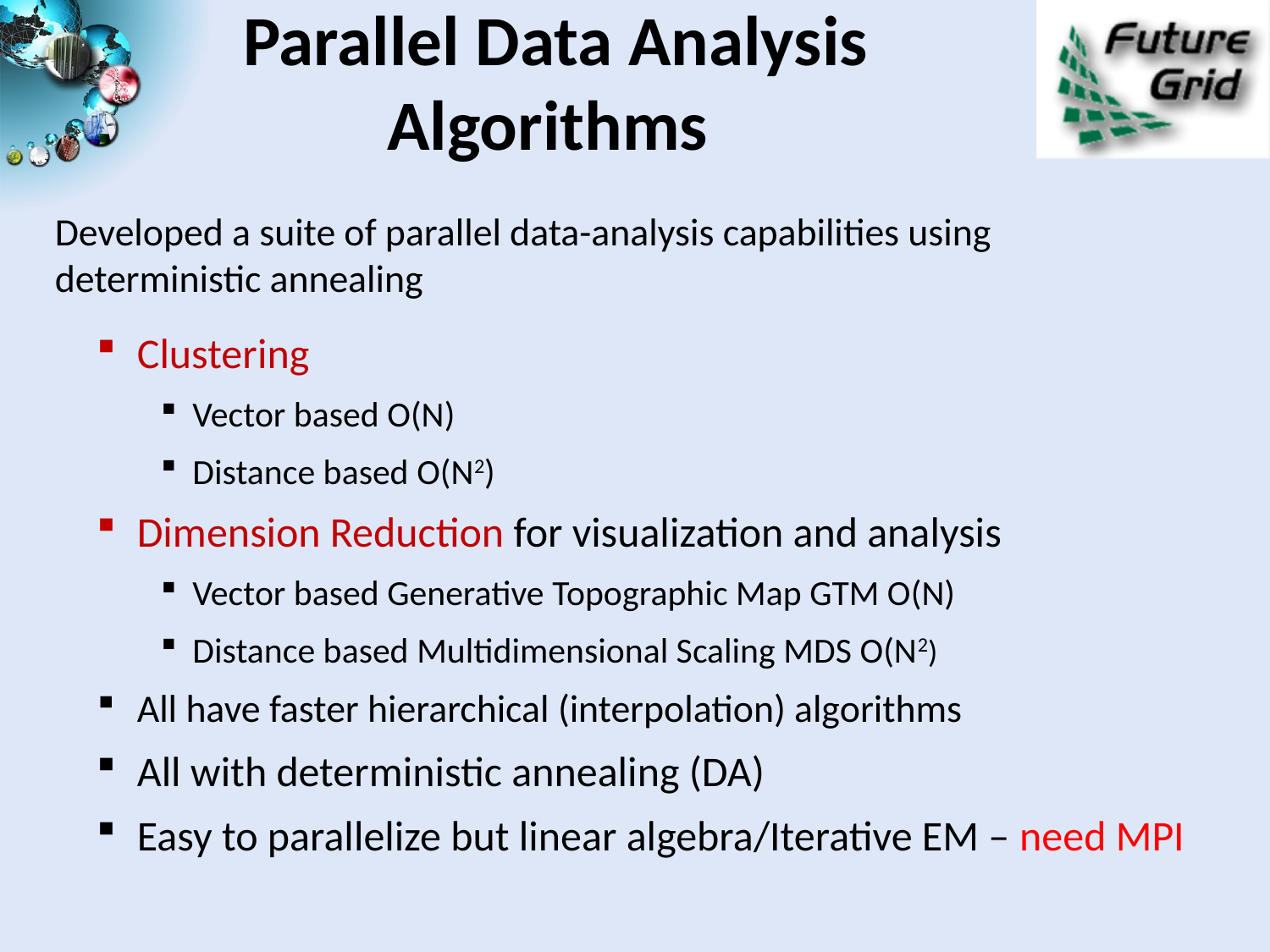

# Parallel Data Analysis Algorithms
Developed a suite of parallel data-analysis capabilities using deterministic annealing
Clustering
Vector based O(N)
Distance based O(N2)
Dimension Reduction for visualization and analysis
Vector based Generative Topographic Map GTM O(N)
Distance based Multidimensional Scaling MDS O(N2)
All have faster hierarchical (interpolation) algorithms
All with deterministic annealing (DA)
Easy to parallelize but linear algebra/Iterative EM – need MPI